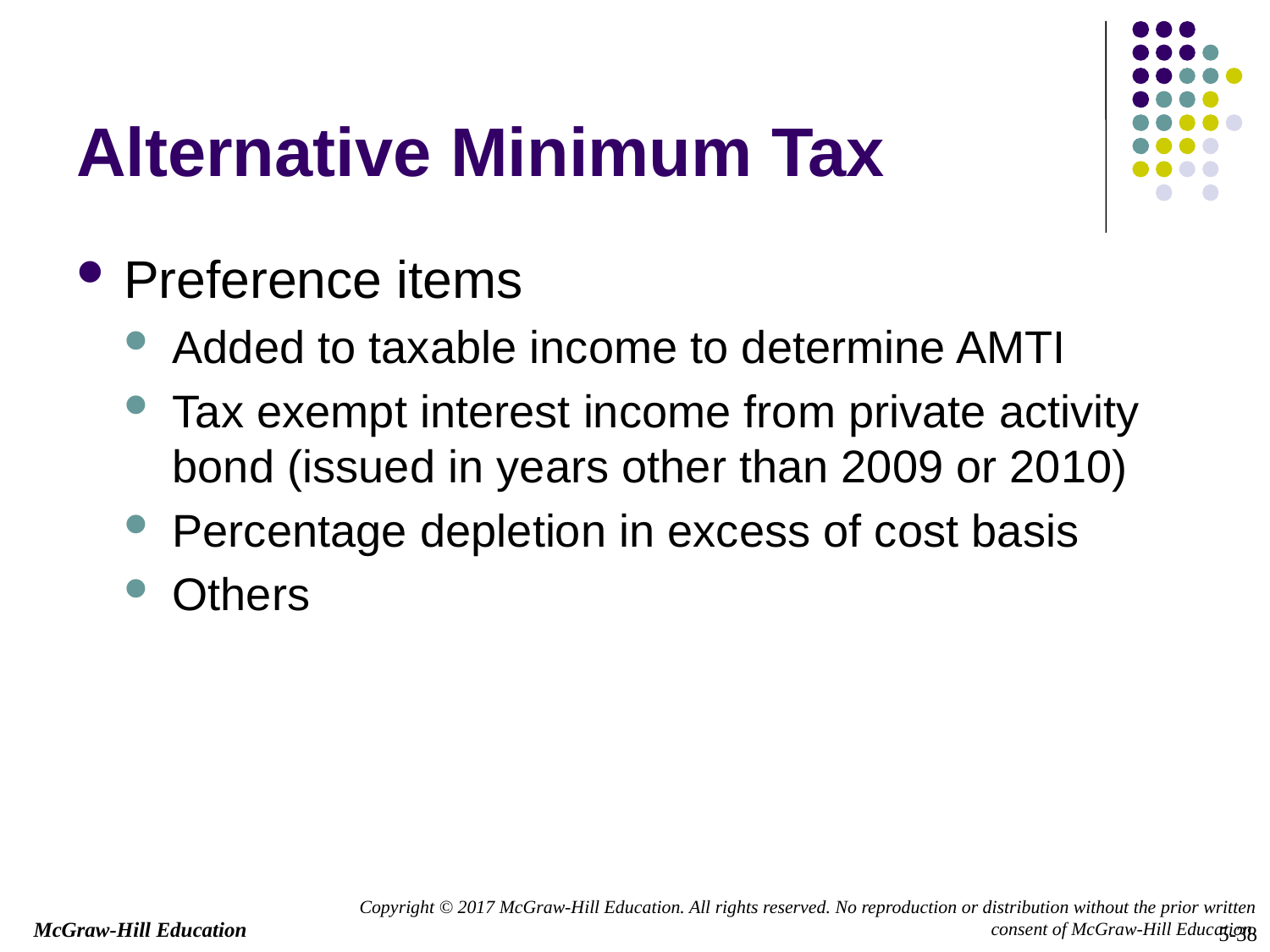

# Alternative Minimum Tax
Preference items
Added to taxable income to determine AMTI
Tax exempt interest income from private activity bond (issued in years other than 2009 or 2010)
Percentage depletion in excess of cost basis
Others

5-38